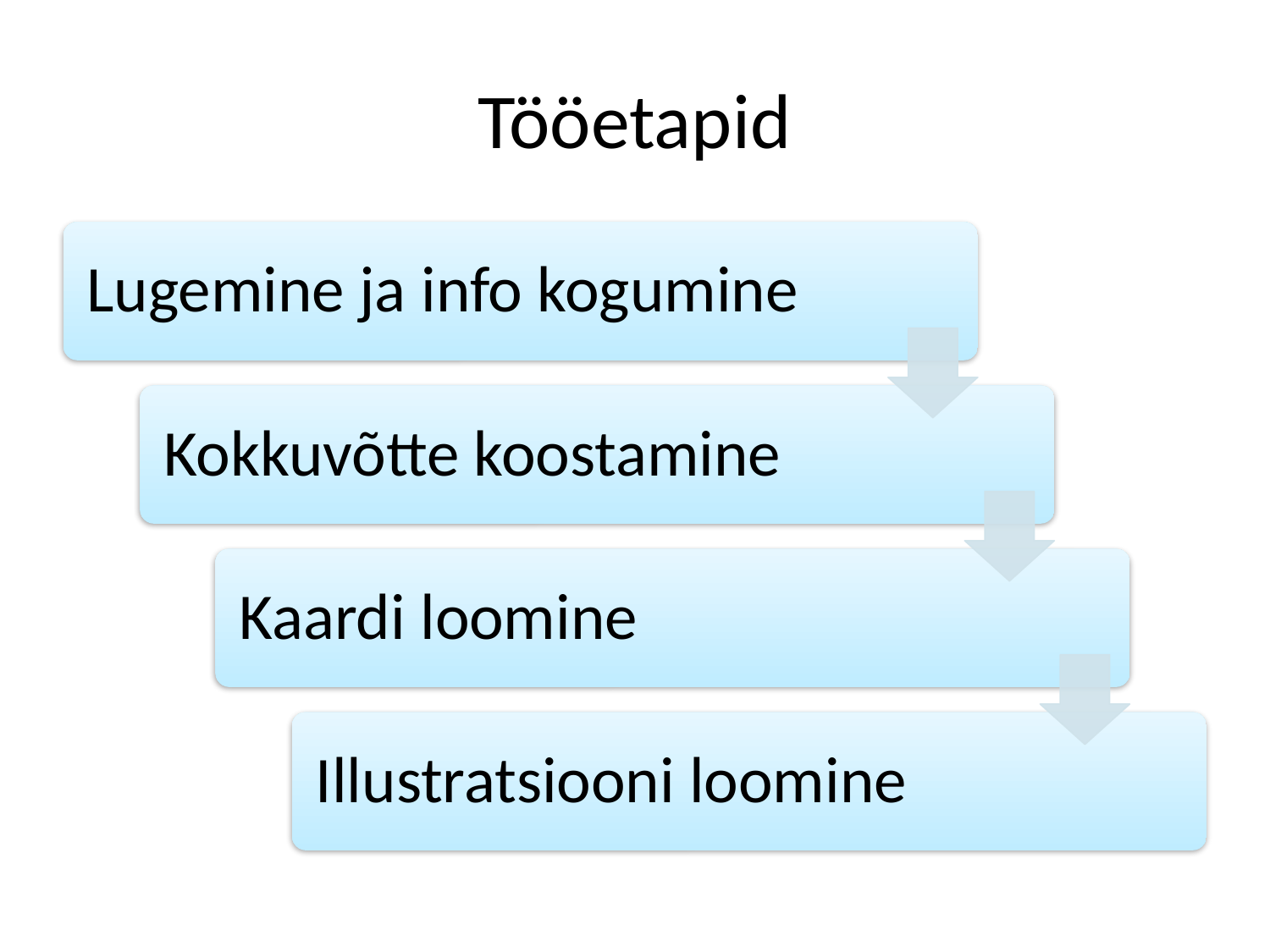

# Tööetapid
Lugemine ja info kogumine
Kokkuvõtte koostamine
Kaardi loomine
Illustratsiooni loomine